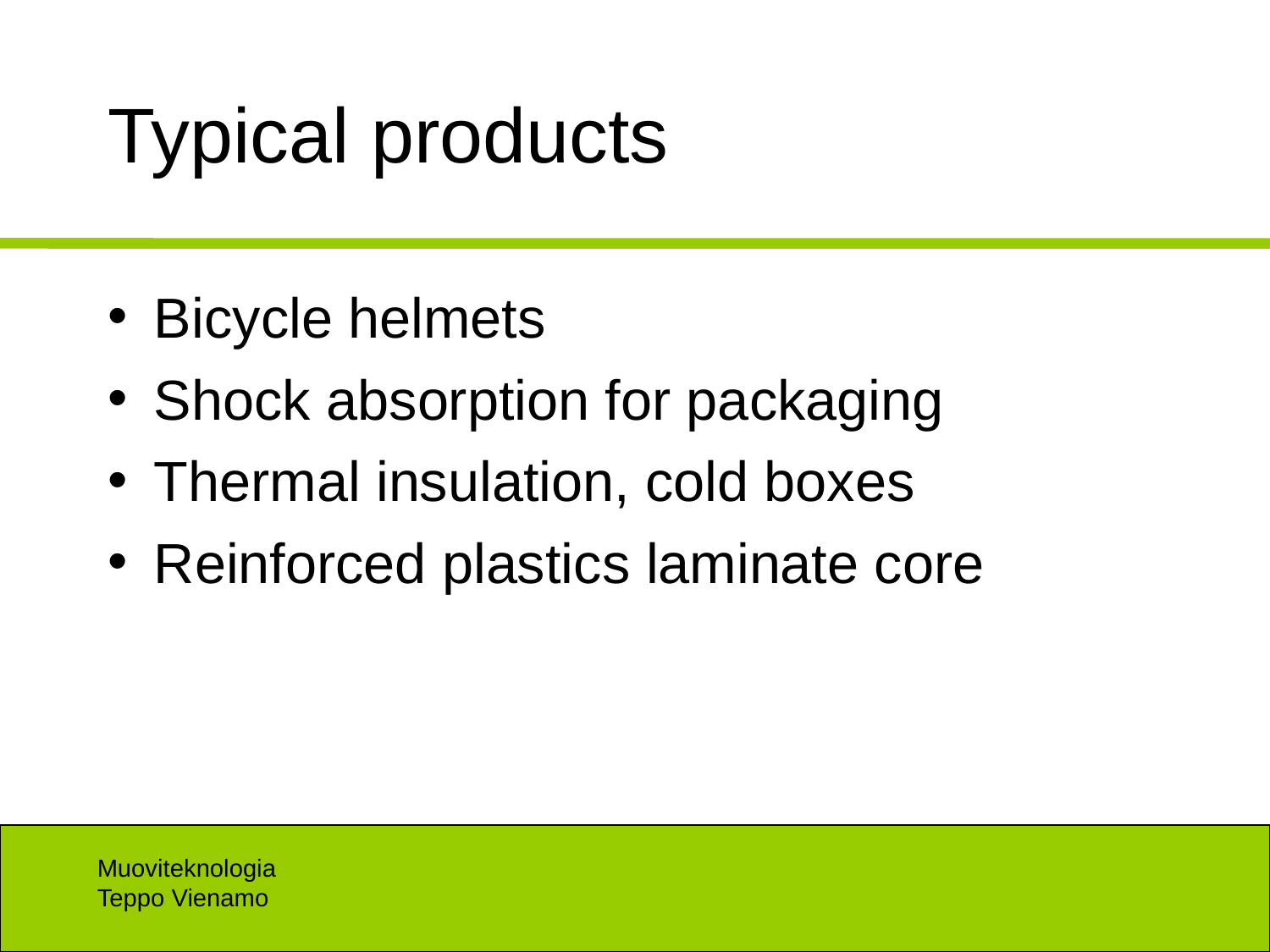

# Typical products
Bicycle helmets
Shock absorption for packaging
Thermal insulation, cold boxes
Reinforced plastics laminate core
Muoviteknologia
Teppo Vienamo